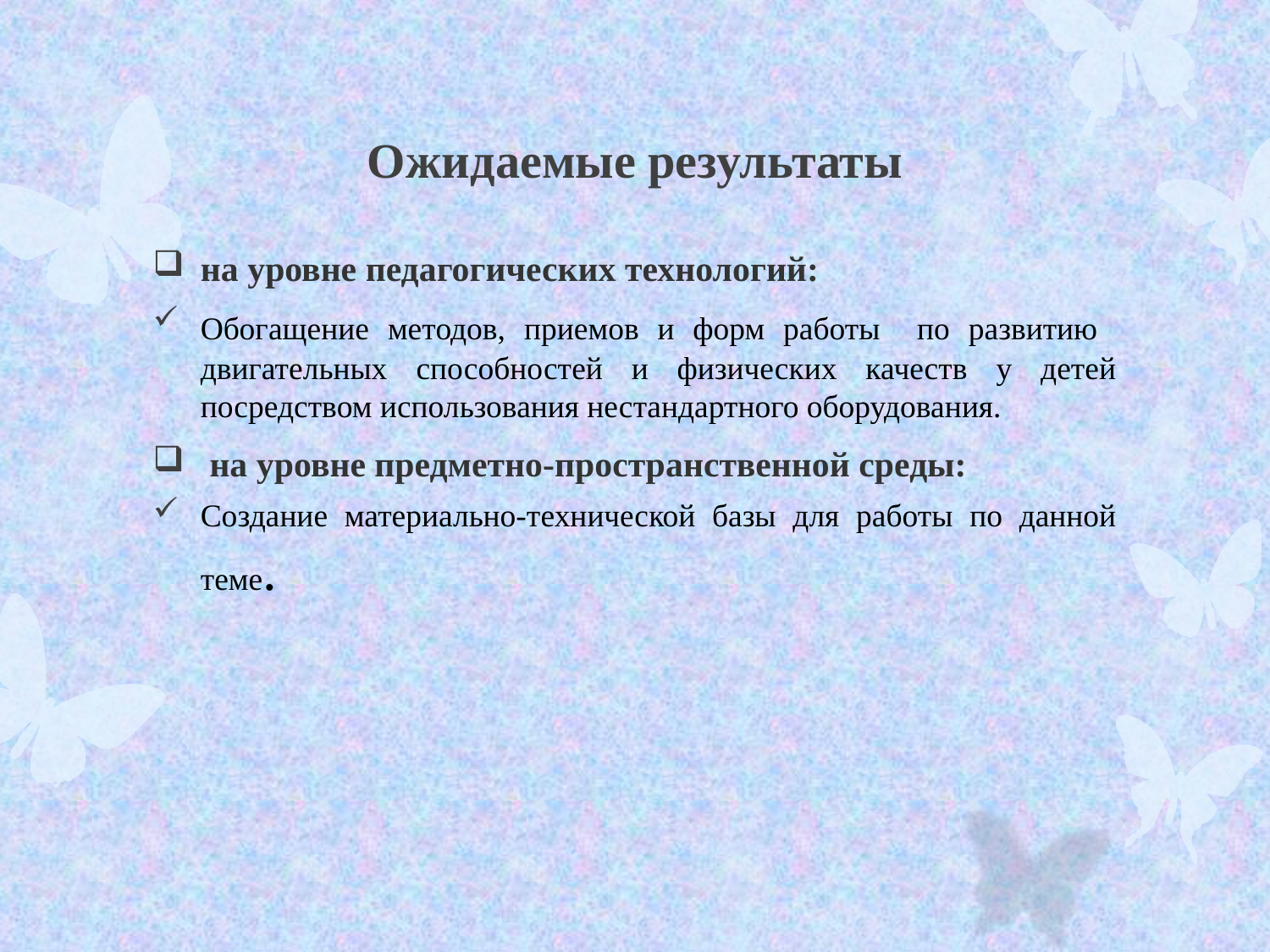

# Ожидаемые результаты
на уровне педагогических технологий:
Обогащение методов, приемов и форм работы  по развитию  двигательных способностей и физических качеств у детей посредством использования нестандартного оборудования.
 на уровне предметно-пространственной среды:
Создание материально-технической базы для работы по данной теме.